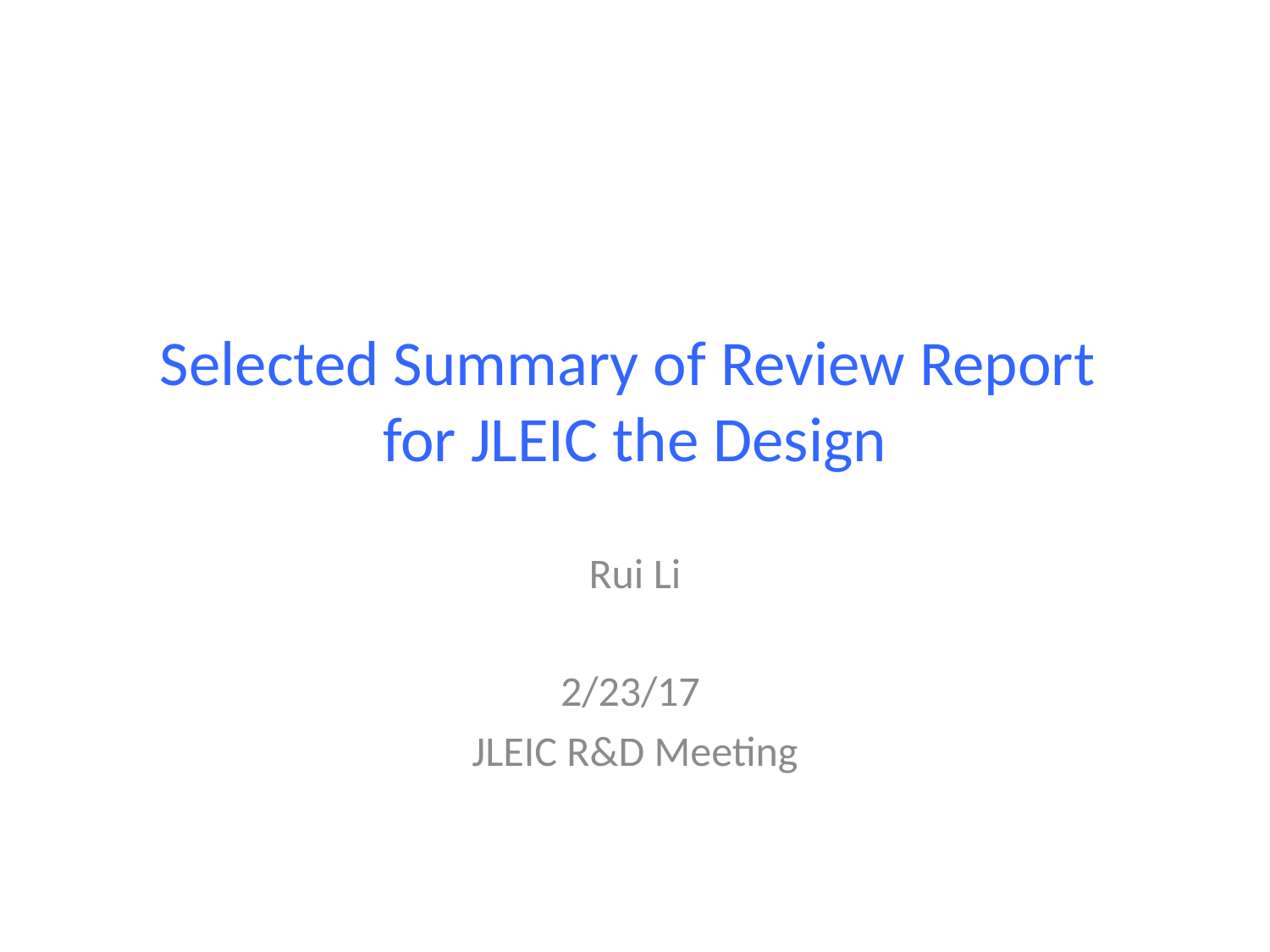

# Selected Summary of Review Report for JLEIC the Design
Rui Li

2/23/17
JLEIC R&D Meeting